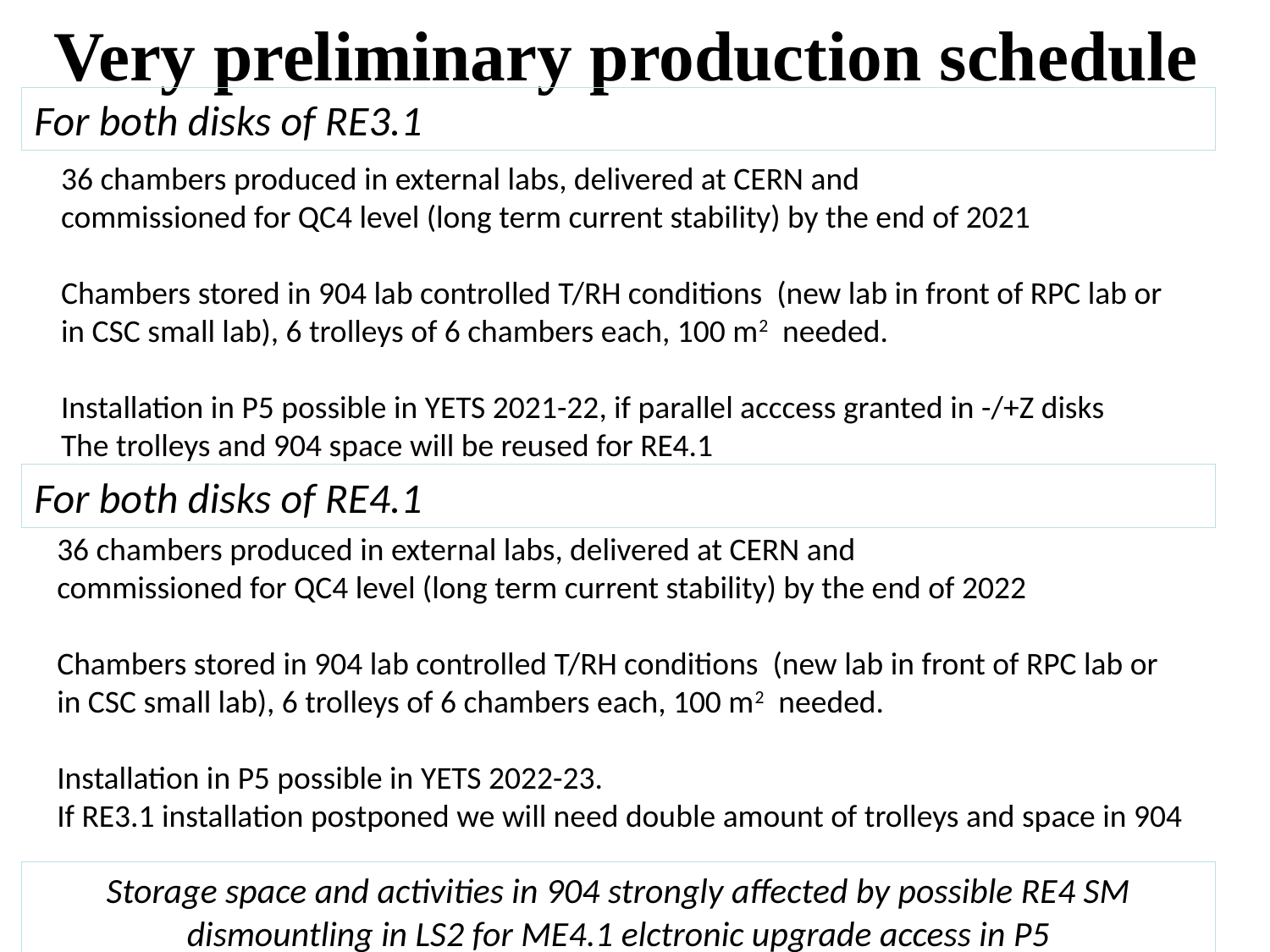

Very preliminary production schedule
For both disks of RE3.1
36 chambers produced in external labs, delivered at CERN and
commissioned for QC4 level (long term current stability) by the end of 2021

Chambers stored in 904 lab controlled T/RH conditions  (new lab in front of RPC lab or
in CSC small lab), 6 trolleys of 6 chambers each, 100 m2  needed.

Installation in P5 possible in YETS 2021-22, if parallel acccess granted in -/+Z disks
The trolleys and 904 space will be reused for RE4.1

For both disks of RE4.1
36 chambers produced in external labs, delivered at CERN and
commissioned for QC4 level (long term current stability) by the end of 2022

Chambers stored in 904 lab controlled T/RH conditions  (new lab in front of RPC lab or
in CSC small lab), 6 trolleys of 6 chambers each, 100 m2  needed.

Installation in P5 possible in YETS 2022-23.
If RE3.1 installation postponed we will need double amount of trolleys and space in 904

Storage space and activities in 904 strongly affected by possible RE4 SM dismountling in LS2 for ME4.1 elctronic upgrade access in P5